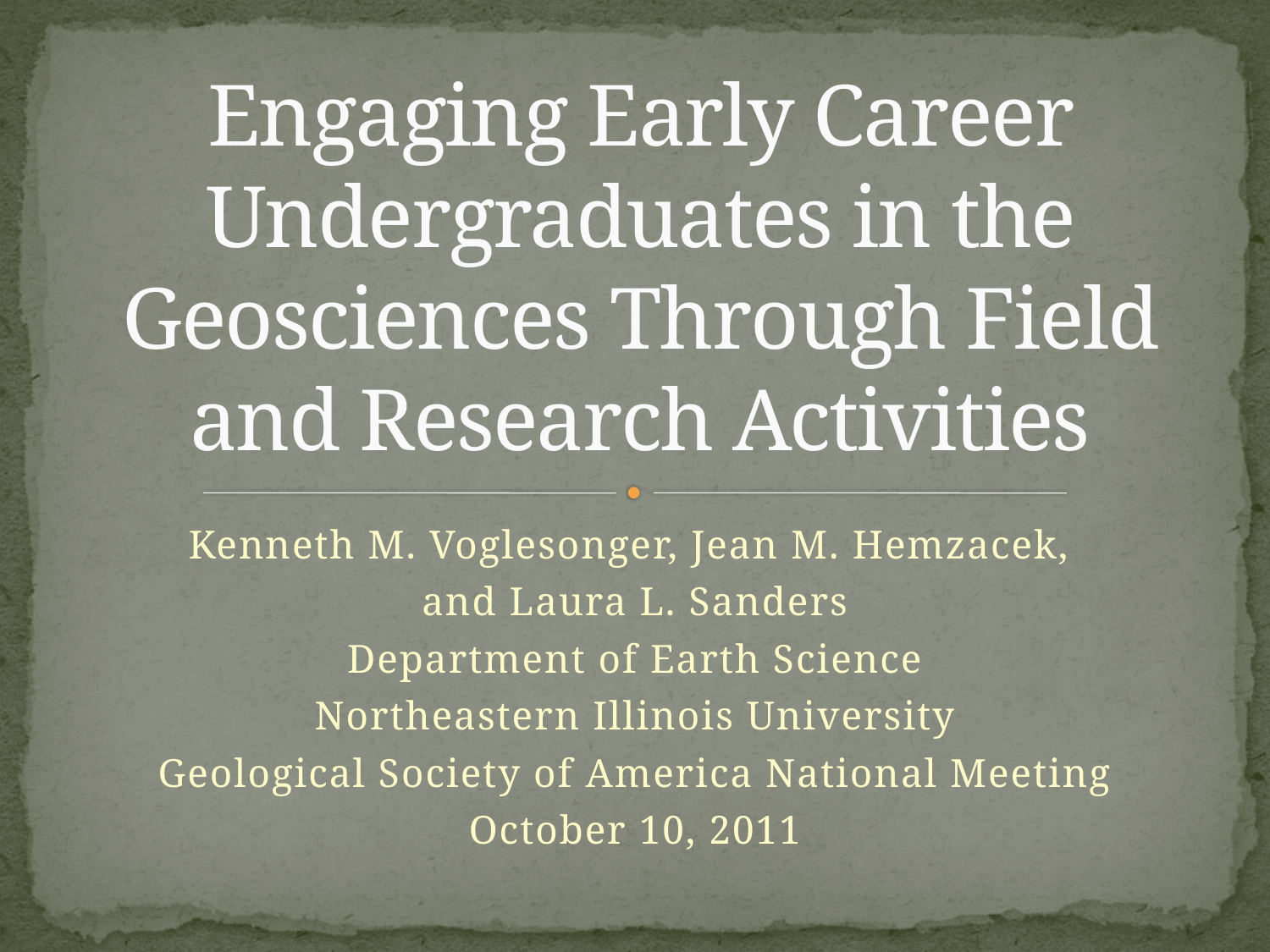

# Engaging Early Career Undergraduates in the Geosciences Through Field and Research Activities
Kenneth M. Voglesonger, Jean M. Hemzacek,
and Laura L. Sanders
Department of Earth Science
Northeastern Illinois University
Geological Society of America National Meeting
October 10, 2011